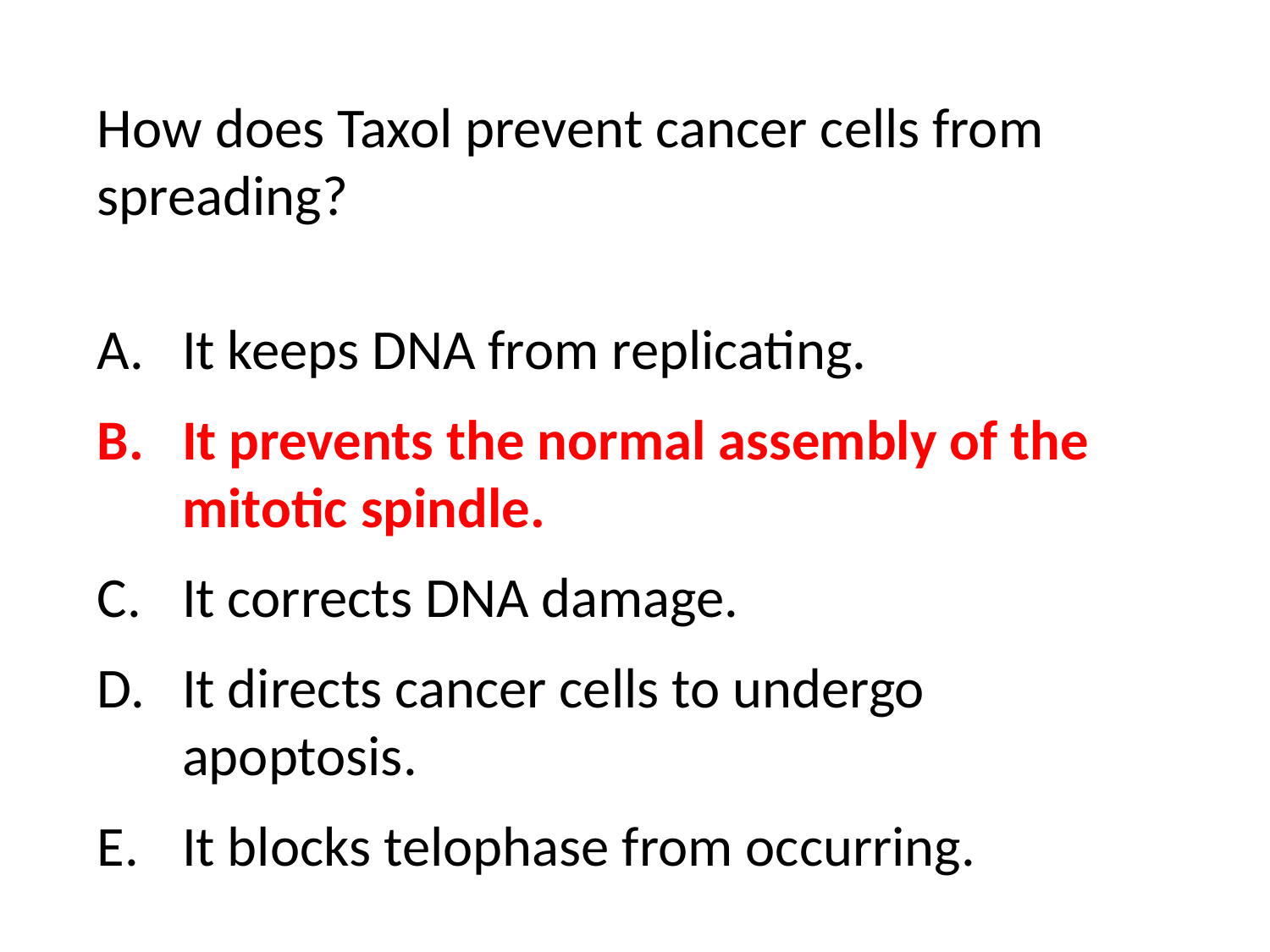

How does Taxol prevent cancer cells from spreading?
It keeps DNA from replicating.
It prevents the normal assembly of the mitotic spindle.
It corrects DNA damage.
It directs cancer cells to undergo apoptosis.
It blocks telophase from occurring.